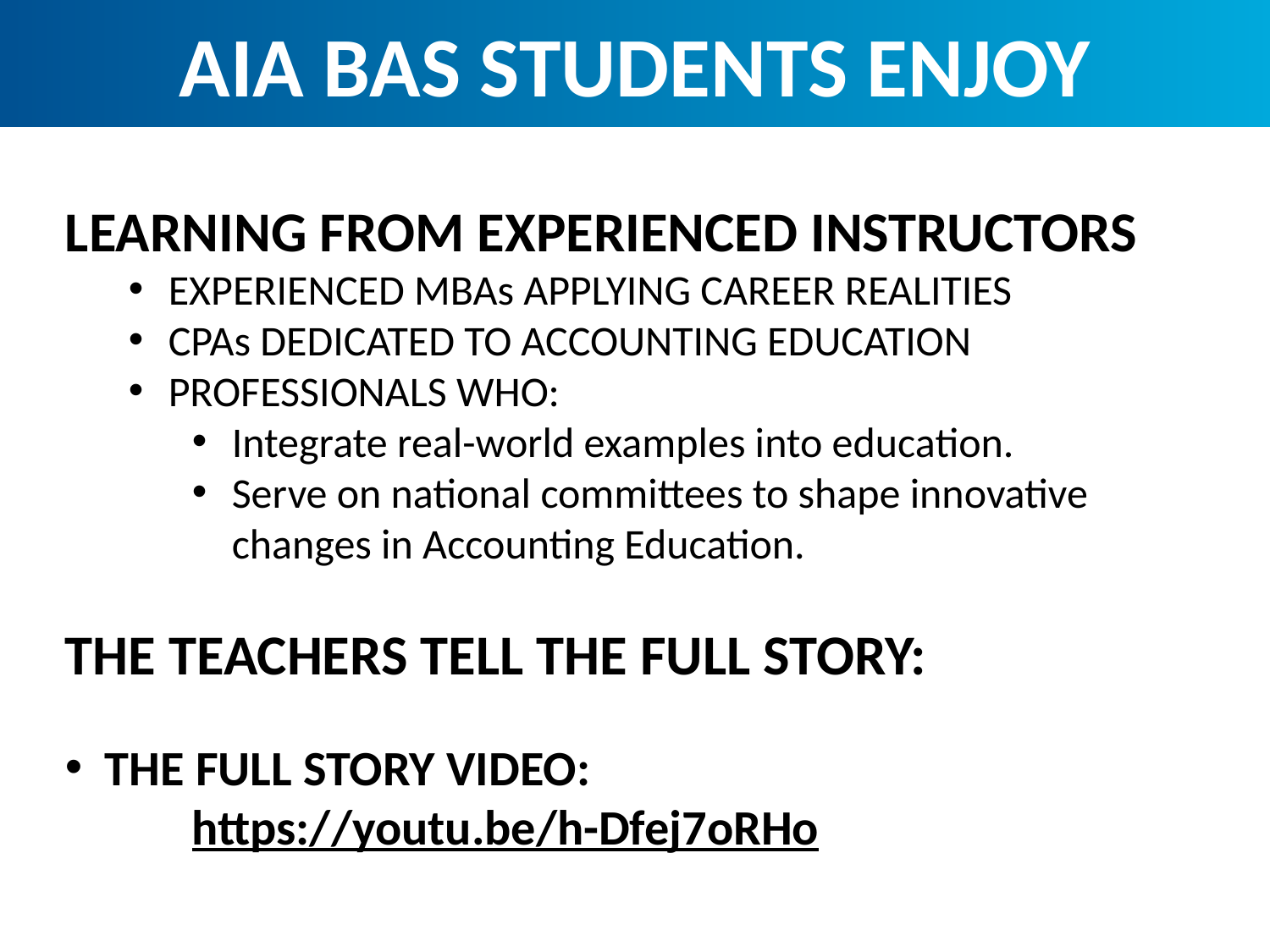

AIA BAS STUDENTS ENJOY

LEARNING FROM EXPERIENCED INSTRUCTORS
EXPERIENCED MBAs APPLYING CAREER REALITIES
CPAs DEDICATED TO ACCOUNTING EDUCATION
PROFESSIONALS WHO:
Integrate real-world examples into education.
Serve on national committees to shape innovative changes in Accounting Education.

THE TEACHERS TELL THE FULL STORY:

THE FULL STORY VIDEO:
https://youtu.be/h-Dfej7oRHo